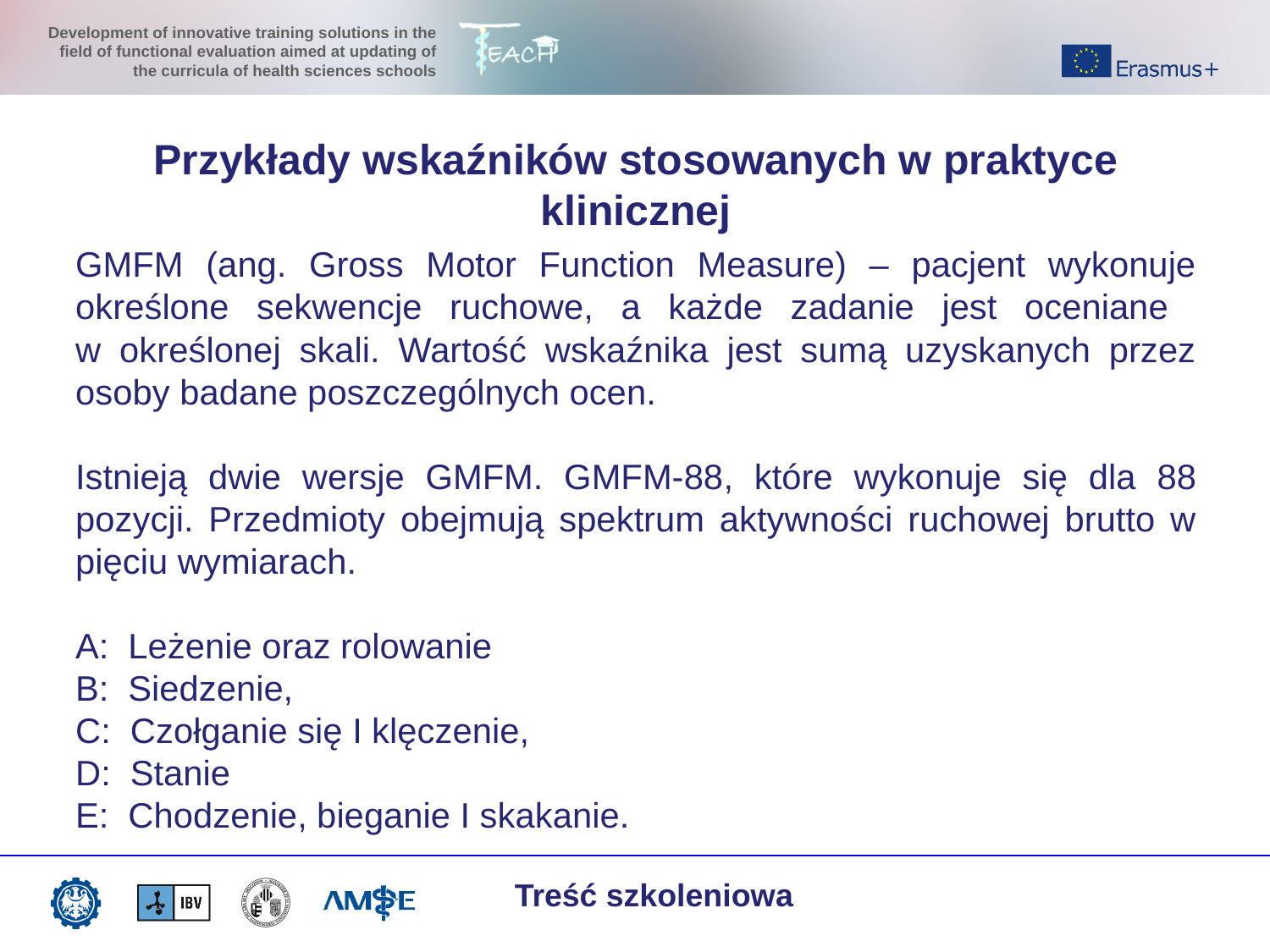

Przykłady wskaźników stosowanych w praktyce klinicznej

GMFM (ang. Gross Motor Function Measure) – pacjent wykonuje określone sekwencje ruchowe, a każde zadanie jest oceniane
w określonej skali. Wartość wskaźnika jest sumą uzyskanych przez osoby badane poszczególnych ocen.

Istnieją dwie wersje GMFM. GMFM-88, które wykonuje się dla 88 pozycji. Przedmioty obejmują spektrum aktywności ruchowej brutto w pięciu wymiarach.

A:  Leżenie oraz rolowanie
B:  Siedzenie,
C:  Czołganie się I klęczenie,
D:  Stanie
E:  Chodzenie, bieganie I skakanie.
http://triclinium.pl/badania-kliniczne/
Treść szkoleniowa